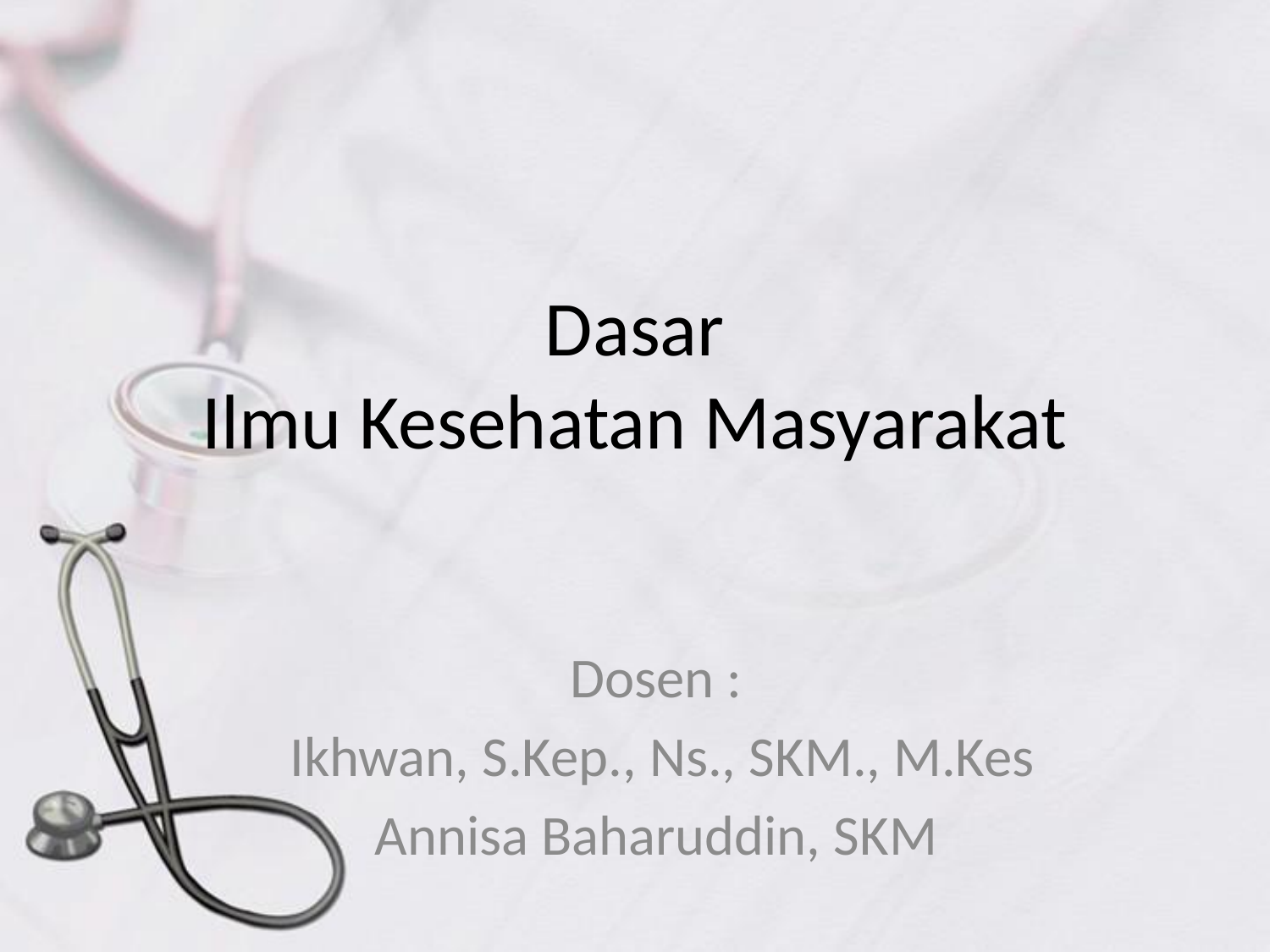

# Dasar Ilmu Kesehatan Masyarakat
Dosen :
 Ikhwan, S.Kep., Ns., SKM., M.Kes
Annisa Baharuddin, SKM